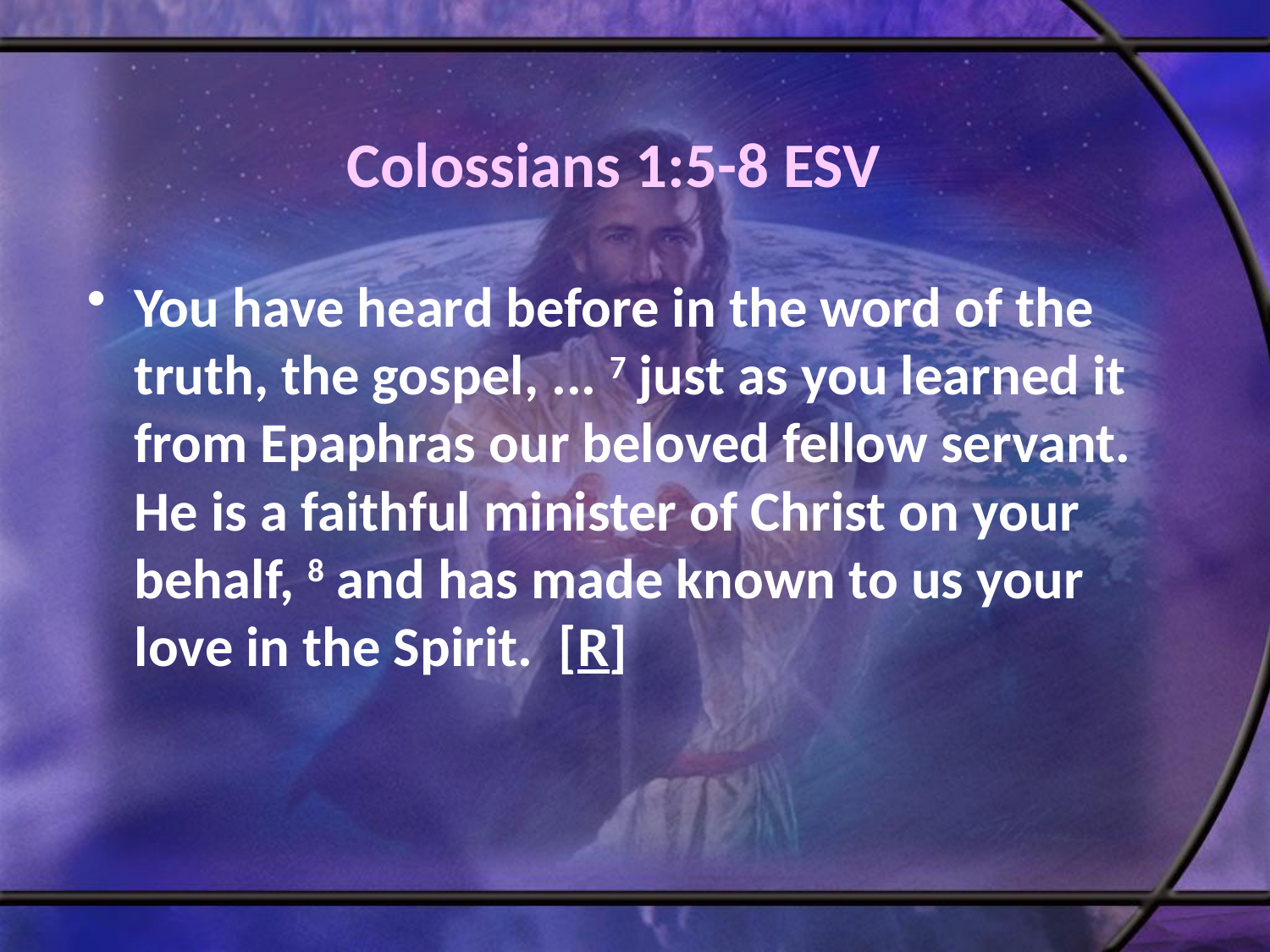

# Colossians 1:5-8 ESV
You have heard before in the word of the truth, the gospel, ... 7 just as you learned it from Epaphras our beloved fellow servant. He is a faithful minister of Christ on your behalf, 8 and has made known to us your love in the Spirit.  [R]